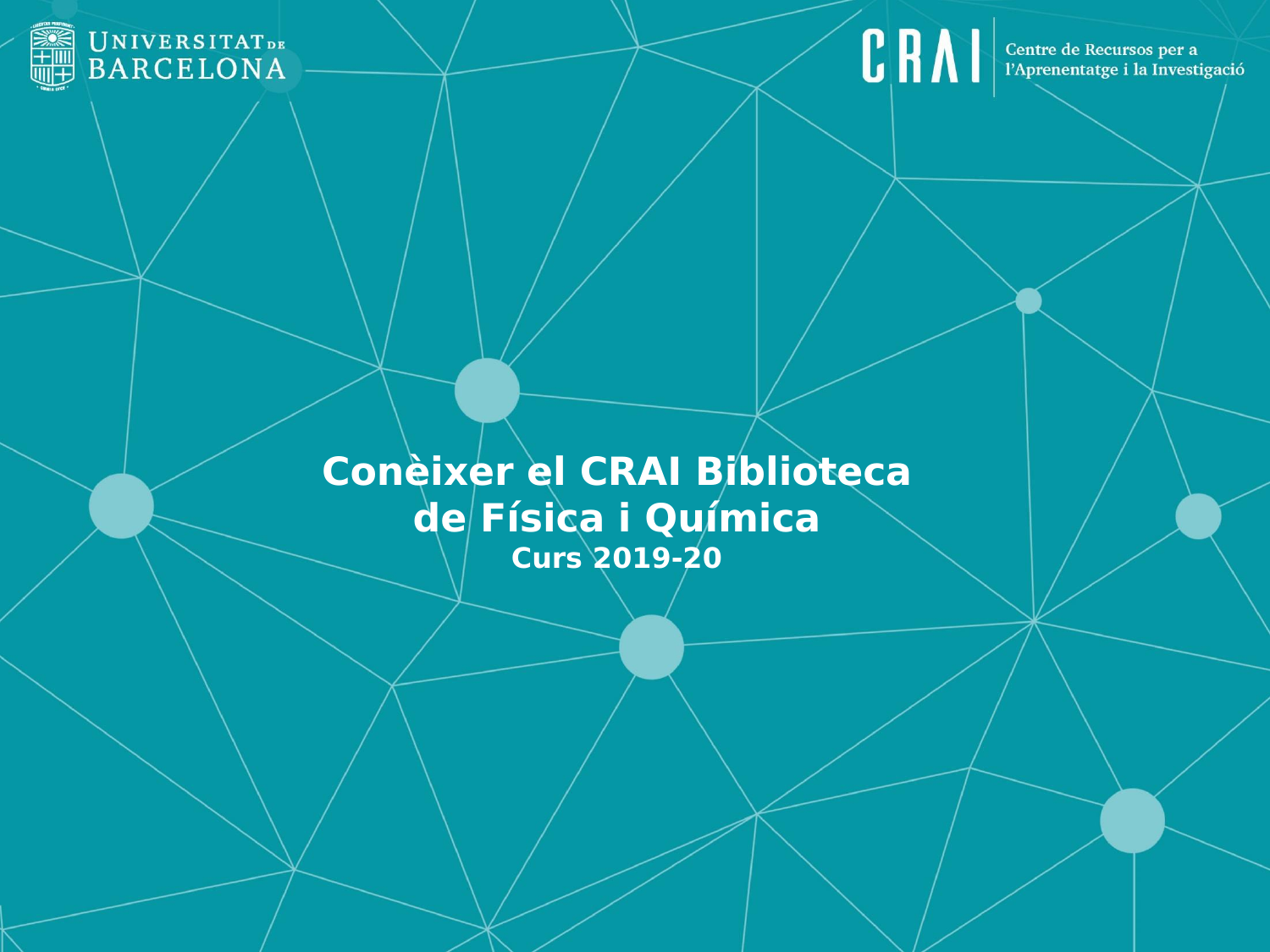

Conèixer el CRAI Biblioteca
de Física i Química
Curs 2019-20